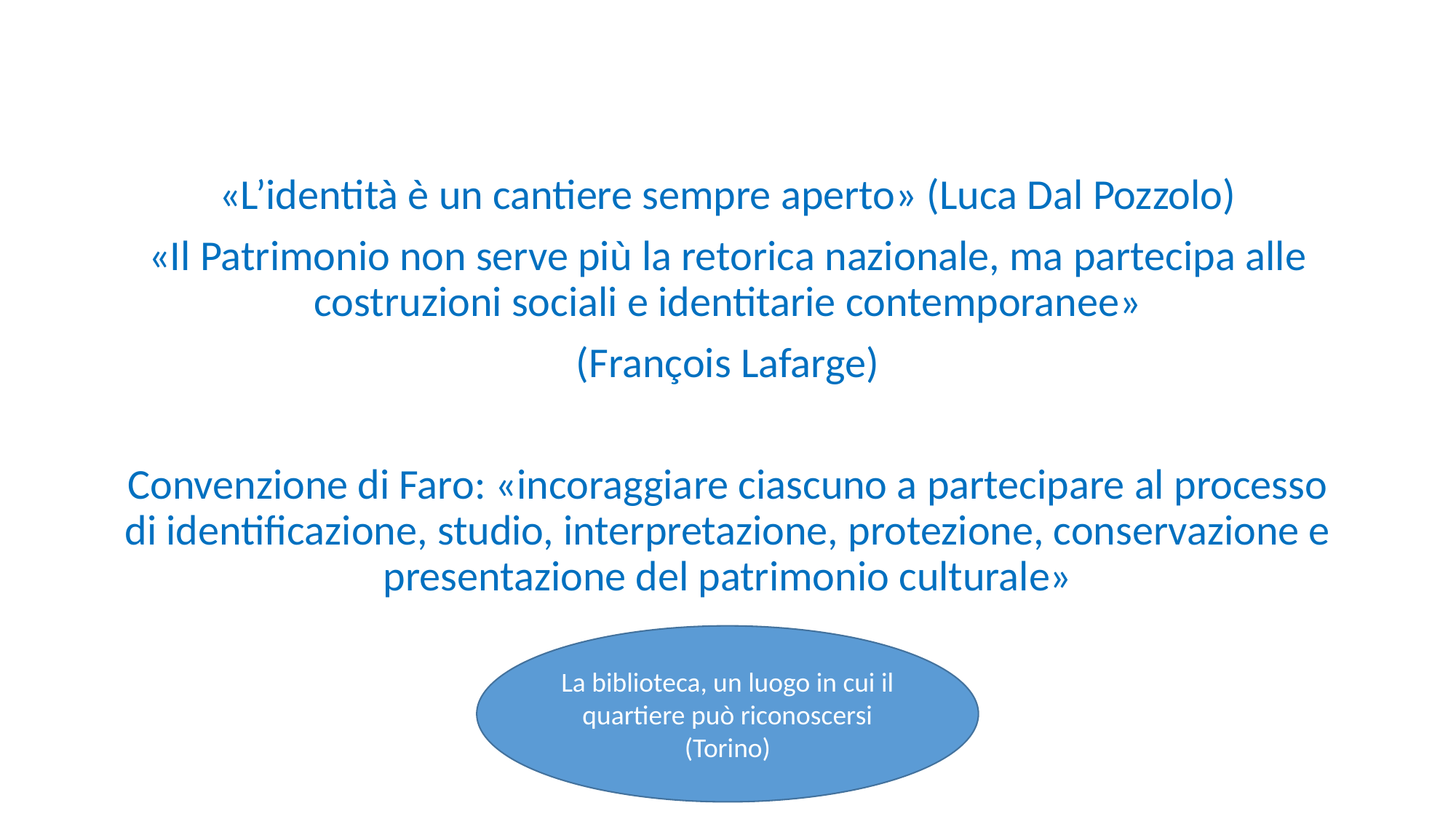

#
«L’identità è un cantiere sempre aperto» (Luca Dal Pozzolo)
«Il Patrimonio non serve più la retorica nazionale, ma partecipa alle costruzioni sociali e identitarie contemporanee»
(François Lafarge)

Convenzione di Faro: «incoraggiare ciascuno a partecipare al processo di identificazione, studio, interpretazione, protezione, conservazione e presentazione del patrimonio culturale»

La biblioteca, un luogo in cui il quartiere può riconoscersi (Torino)